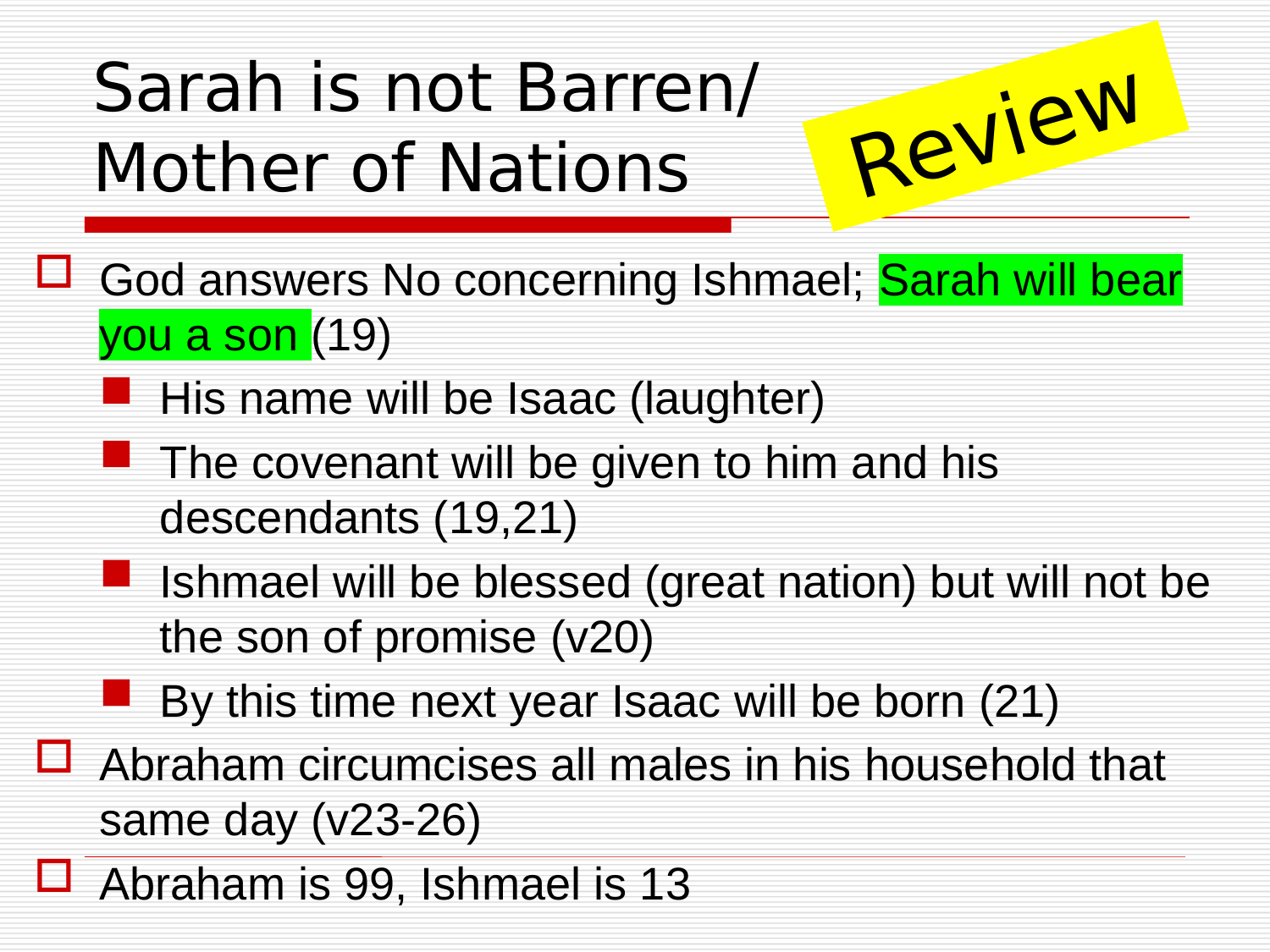

# Sarah is not Barren/ Mother of Nations
Review
God answers No concerning Ishmael; Sarah will bear you a son (19)
His name will be Isaac (laughter)
The covenant will be given to him and his descendants (19,21)
Ishmael will be blessed (great nation) but will not be the son of promise (v20)
By this time next year Isaac will be born (21)
Abraham circumcises all males in his household that same day (v23-26)
Abraham is 99, Ishmael is 13